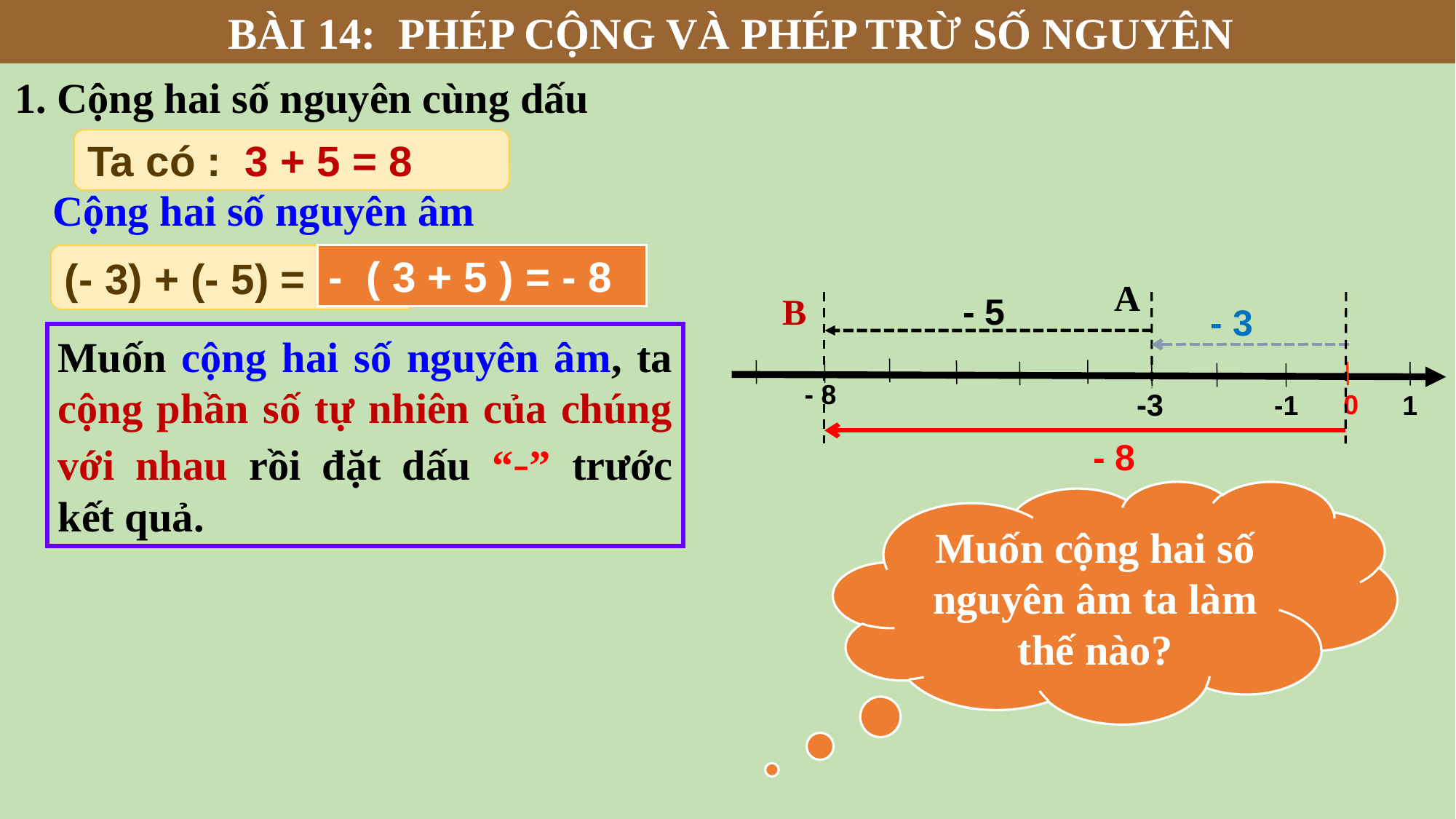

BÀI 14:  PHÉP CỘNG VÀ PHÉP TRỪ SỐ NGUYÊN
1. Cộng hai số nguyên cùng dấu
Ta có :  3 + 5 = 8
Cộng hai số nguyên âm
-  ( 3 + 5 ) = - 8
(- 3) + (- 5) =
A
B
- 5

- 3
Muốn cộng hai số nguyên âm, ta cộng phần số tự nhiên của chúng với nhau rồi đặt dấu “-” trước kết quả.

 - 8

 -3
0
  1
 -1
- 8
Muốn cộng hai số nguyên âm ta làm thế nào?